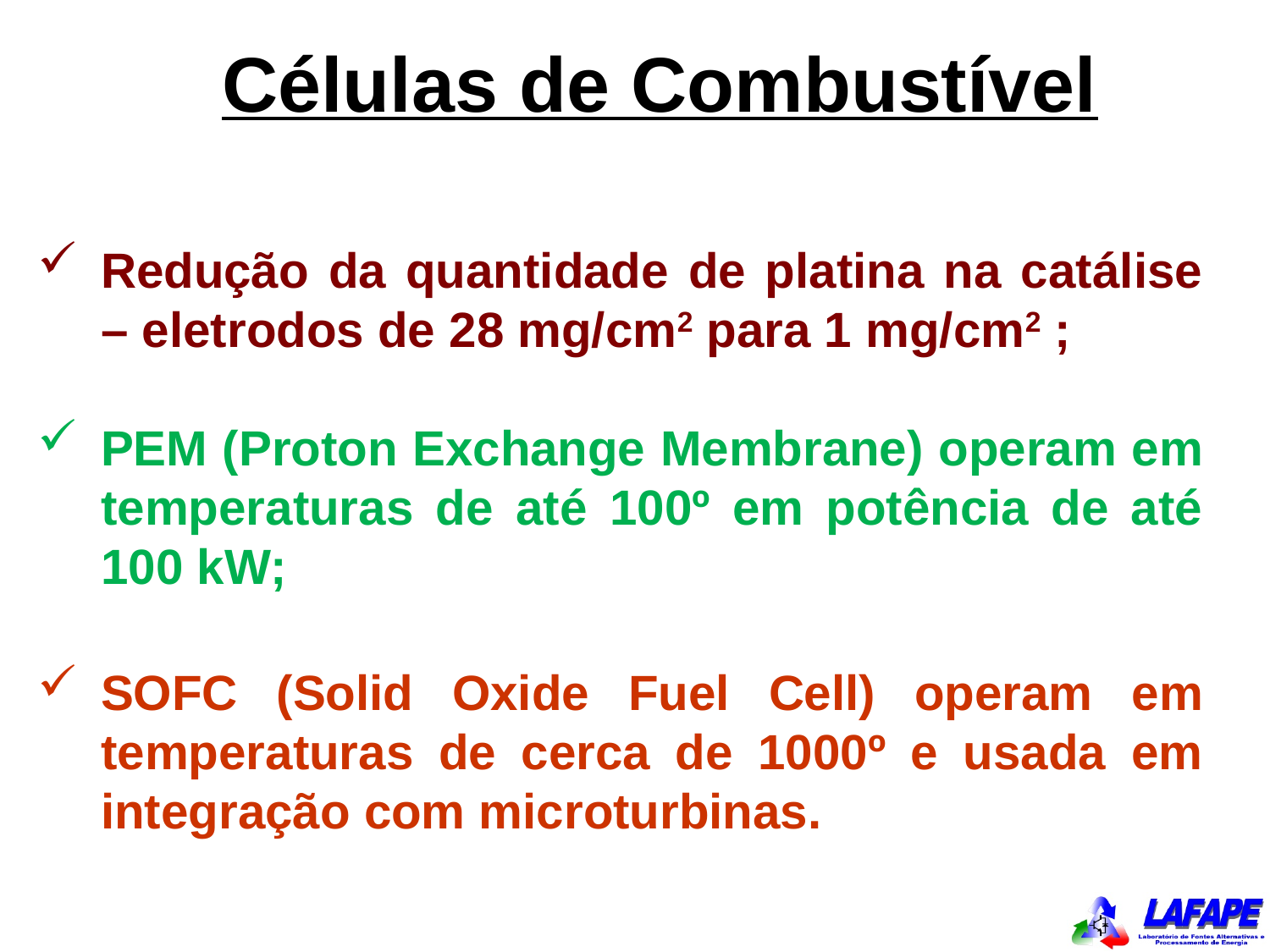

Células de Combustível
Redução da quantidade de platina na catálise – eletrodos de 28 mg/cm2 para 1 mg/cm2 ;

PEM (Proton Exchange Membrane) operam em temperaturas de até 100º em potência de até 100 kW;

SOFC (Solid Oxide Fuel Cell) operam em temperaturas de cerca de 1000º e usada em integração com microturbinas.